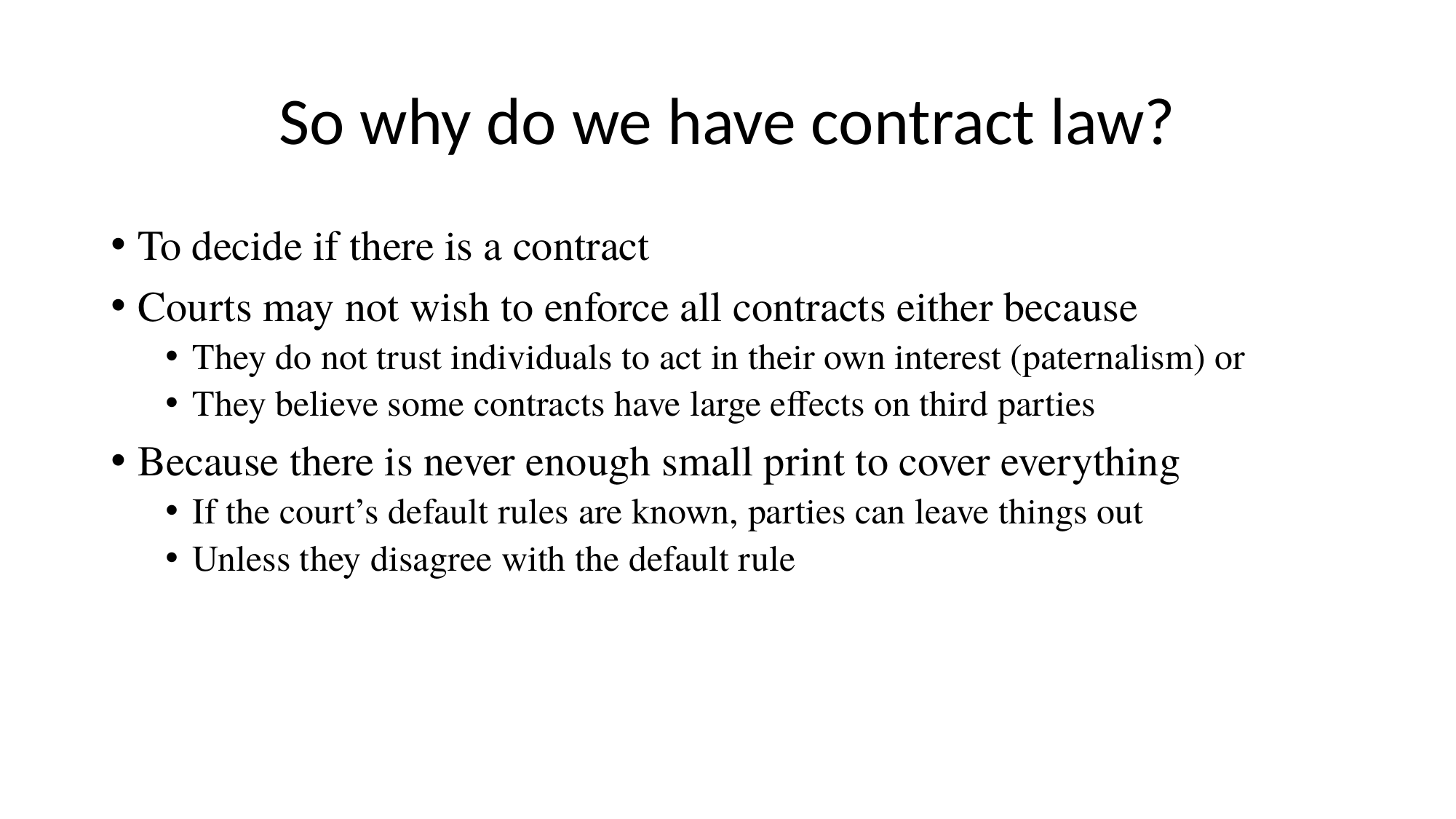

# So why do we have contract law?
To decide if there is a contract
Courts may not wish to enforce all contracts either because
They do not trust individuals to act in their own interest (paternalism) or
They believe some contracts have large effects on third parties
Because there is never enough small print to cover everything
If the court’s default rules are known, parties can leave things out
Unless they disagree with the default rule